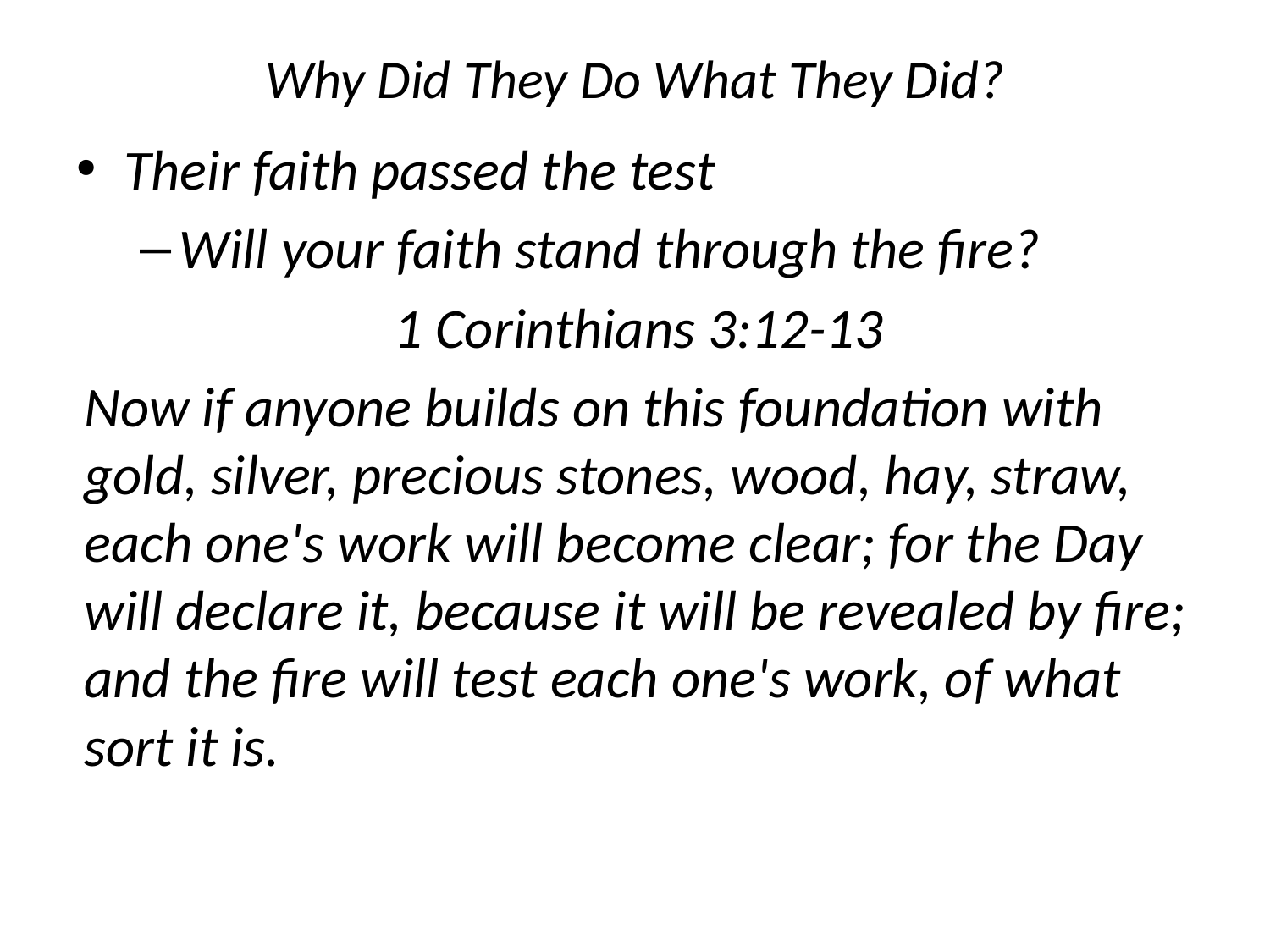

# Why Did They Do What They Did?
Their faith passed the test
Will your faith stand through the fire?
1 Corinthians 3:12-13
Now if anyone builds on this foundation with gold, silver, precious stones, wood, hay, straw, each one's work will become clear; for the Day will declare it, because it will be revealed by fire; and the fire will test each one's work, of what sort it is.